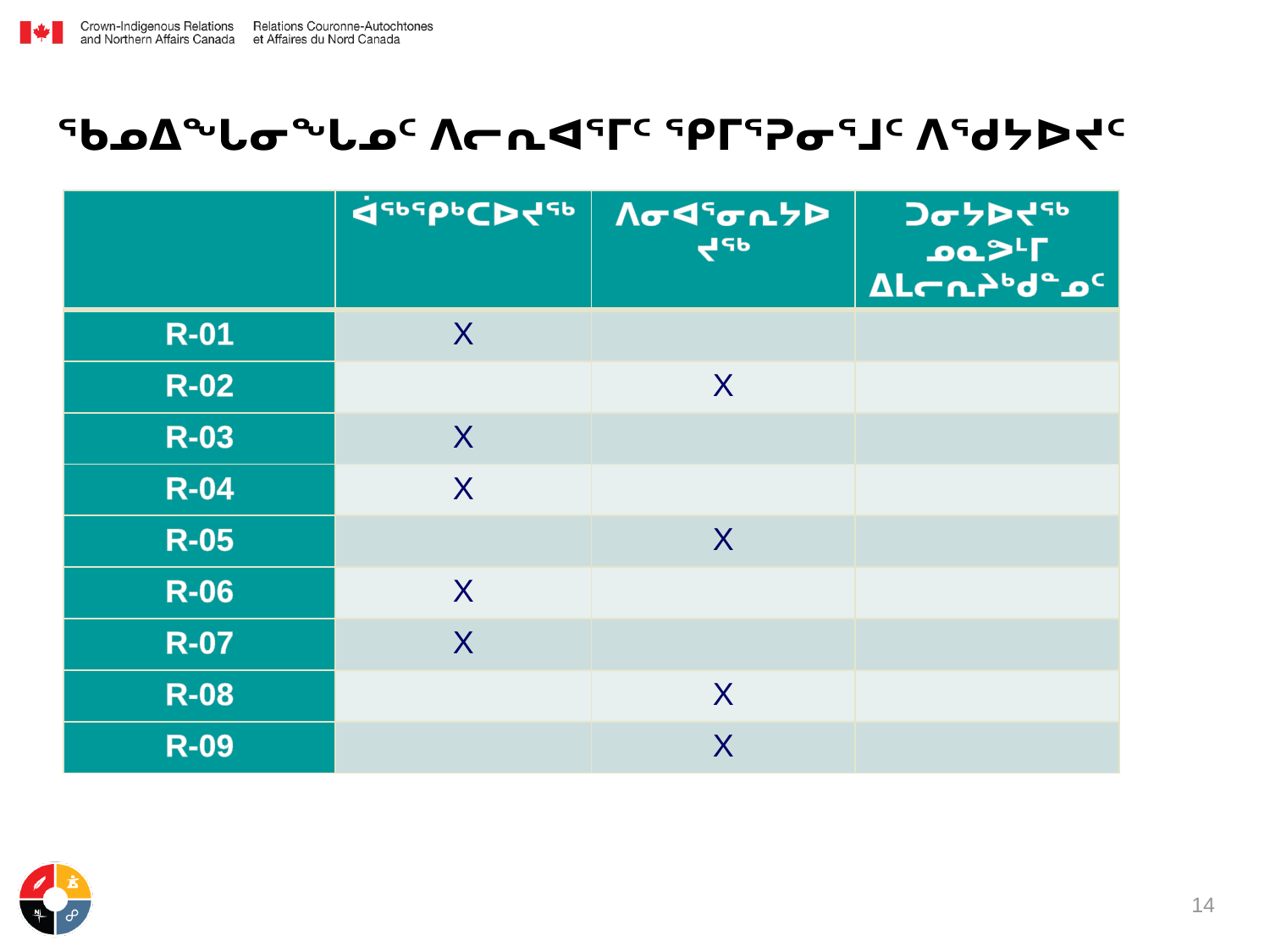

# ᖃᓄᐃᖓᓂᖓᓄᑦ ᐱᓕᕆᐊᕐᒥᑦ ᕿᒥᕐᕈᓂᕐᒧᑦ ᐱᖁᔭᐅᔪᑦ
|  | ᐋᖅᕿᒃᑕᐅᔪᖅ | ᐱᓂᐊᕐᓂᕆᔭᐅᔪᖅ | ᑐᓂᔭᐅᔪᖅ ᓄᓇᕗᒻᒥ ᐃᒪᓕᕆᔨᒃᑯᓐᓄᑦ |
| --- | --- | --- | --- |
| R-01 | X |  |  |
| R-02 |  | X |  |
| R-03 | X |  |  |
| R-04 | X |  |  |
| R-05 |  | X |  |
| R-06 | X |  |  |
| R-07 | X |  |  |
| R-08 |  | X |  |
| R-09 |  | X |  |
14